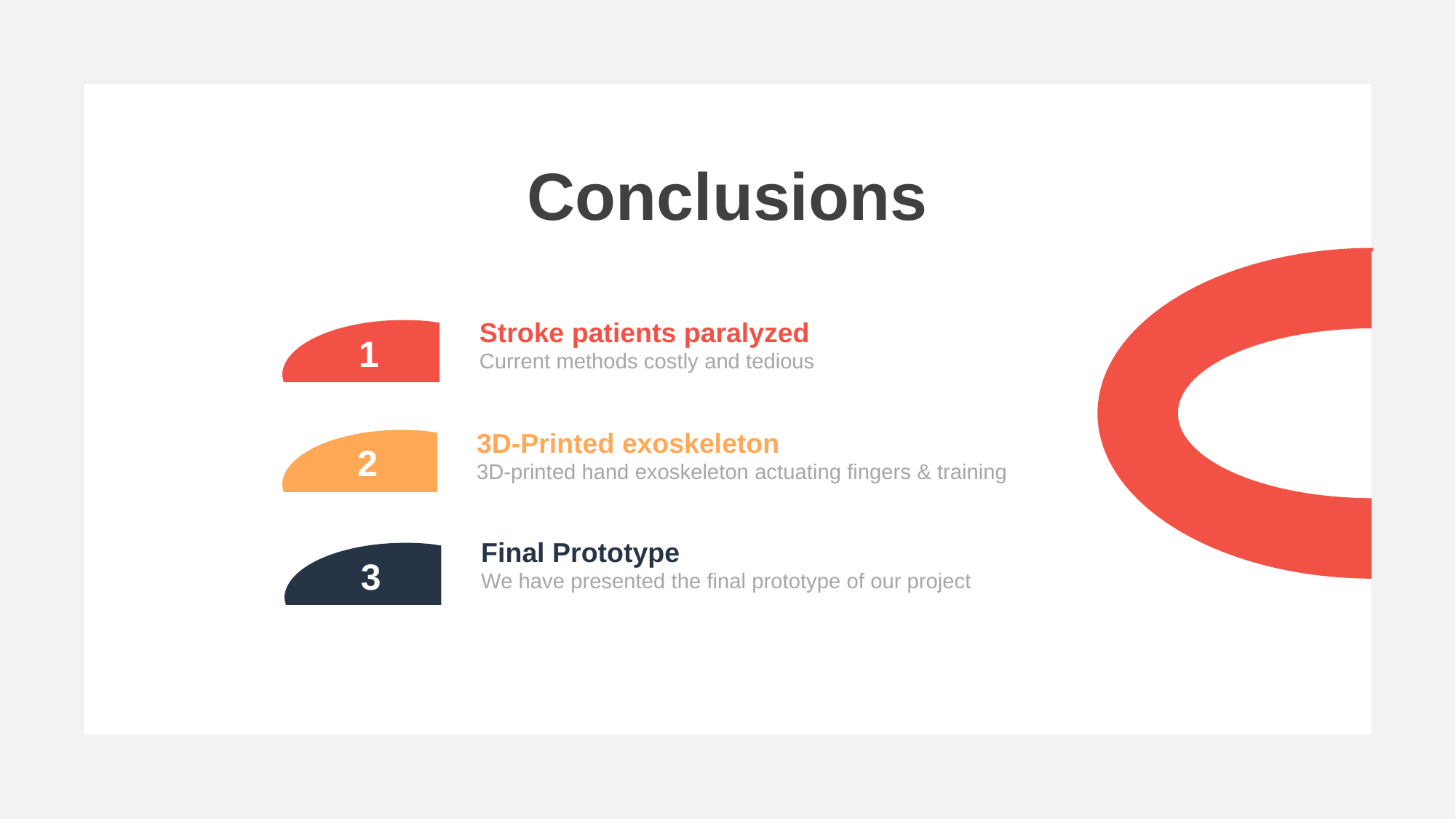

Conclusions
Stroke patients paralyzed

1
Current methods costly and tedious

3D-Printed exoskeleton

2
3D-printed hand exoskeleton actuating fingers & training

Final Prototype

3
We have presented the final prototype of our project